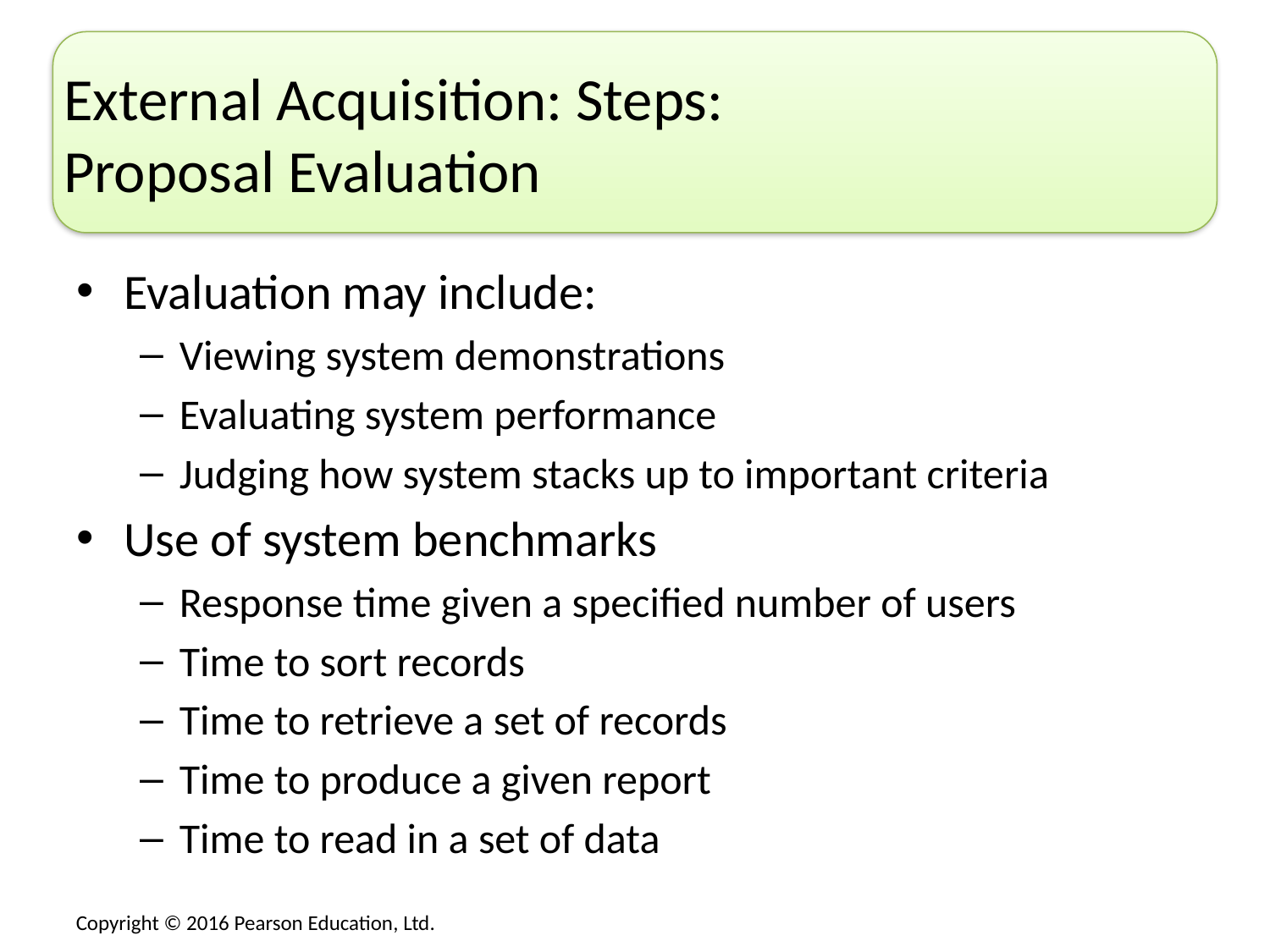

# External Acquisition: Steps: Proposal Evaluation
Evaluation may include:
Viewing system demonstrations
Evaluating system performance
Judging how system stacks up to important criteria
Use of system benchmarks
Response time given a specified number of users
Time to sort records
Time to retrieve a set of records
Time to produce a given report
Time to read in a set of data